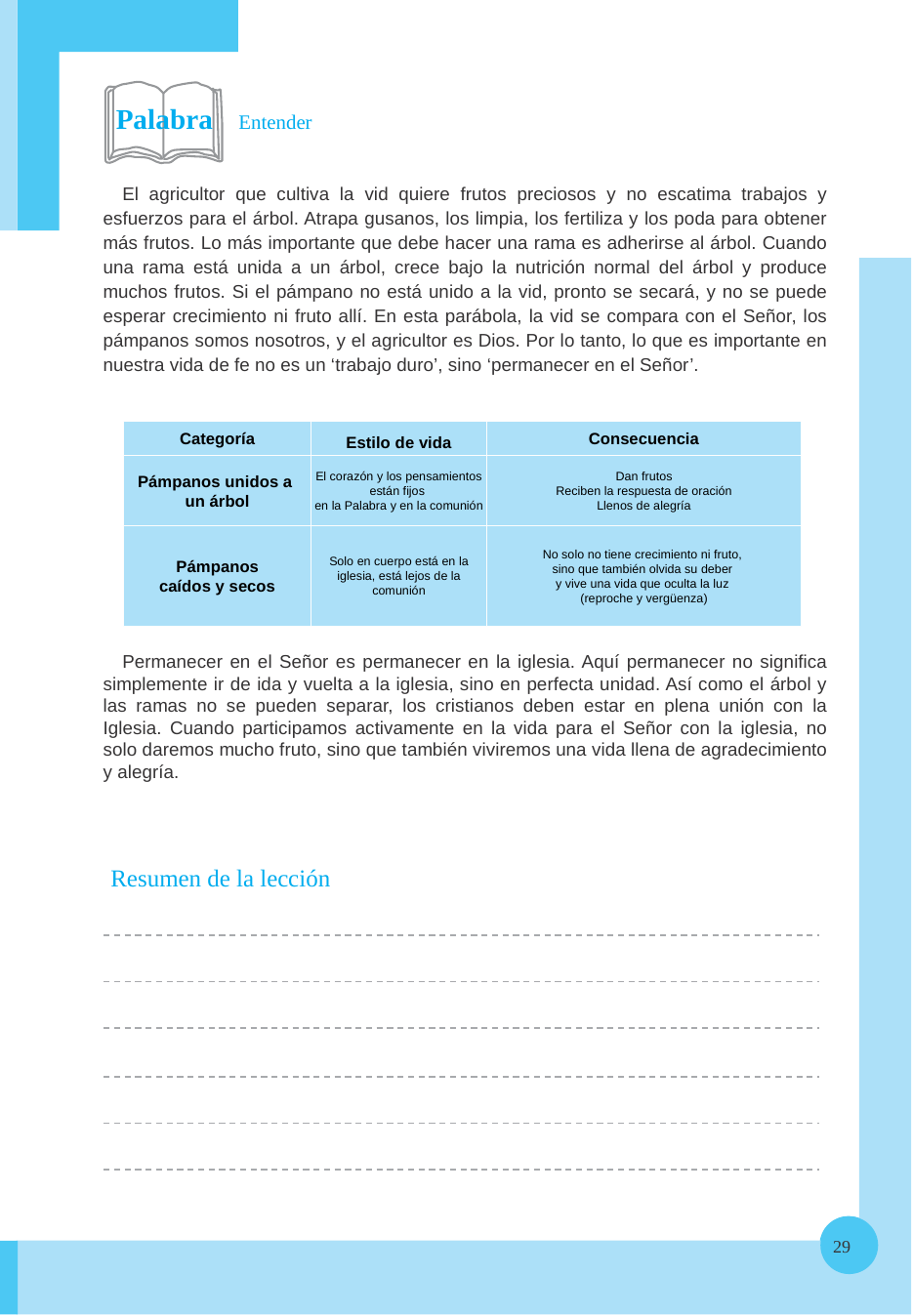

Palabra     Entender

El agricultor que cultiva la vid quiere frutos preciosos y no escatima trabajos y esfuerzos para el árbol. Atrapa gusanos, los limpia, los fertiliza y los poda para obtener más frutos. Lo más importante que debe hacer una rama es adherirse al árbol. Cuando una rama está unida a un árbol, crece bajo la nutrición normal del árbol y produce muchos frutos. Si el pámpano no está unido a la vid, pronto se secará, y no se puede esperar crecimiento ni fruto allí. En esta parábola, la vid se compara con el Señor, los pámpanos somos nosotros, y el agricultor es Dios. Por lo tanto, lo que es importante en nuestra vida de fe no es un ‘trabajo duro’, sino ‘permanecer en el Señor’.

Categoría

Estilo de vida
Consecuencia

Pámpanos unidos a
un árbol
El corazón y los pensamientos están fijos
en la Palabra y en la comunión
Dan frutos
Reciben la respuesta de oración
Llenos de alegría

Pámpanos
caídos y secos
Solo en cuerpo está en la iglesia, está lejos de la comunión
No solo no tiene crecimiento ni fruto,
sino que también olvida su deber
y vive una vida que oculta la luz
(reproche y vergüenza)

Permanecer en el Señor es permanecer en la iglesia. Aquí permanecer no significa simplemente ir de ida y vuelta a la iglesia, sino en perfecta unidad. Así como el árbol y las ramas no se pueden separar, los cristianos deben estar en plena unión con la Iglesia. Cuando participamos activamente en la vida para el Señor con la iglesia, no solo daremos mucho fruto, sino que también viviremos una vida llena de agradecimiento y alegría.
Resumen de la lección

 29